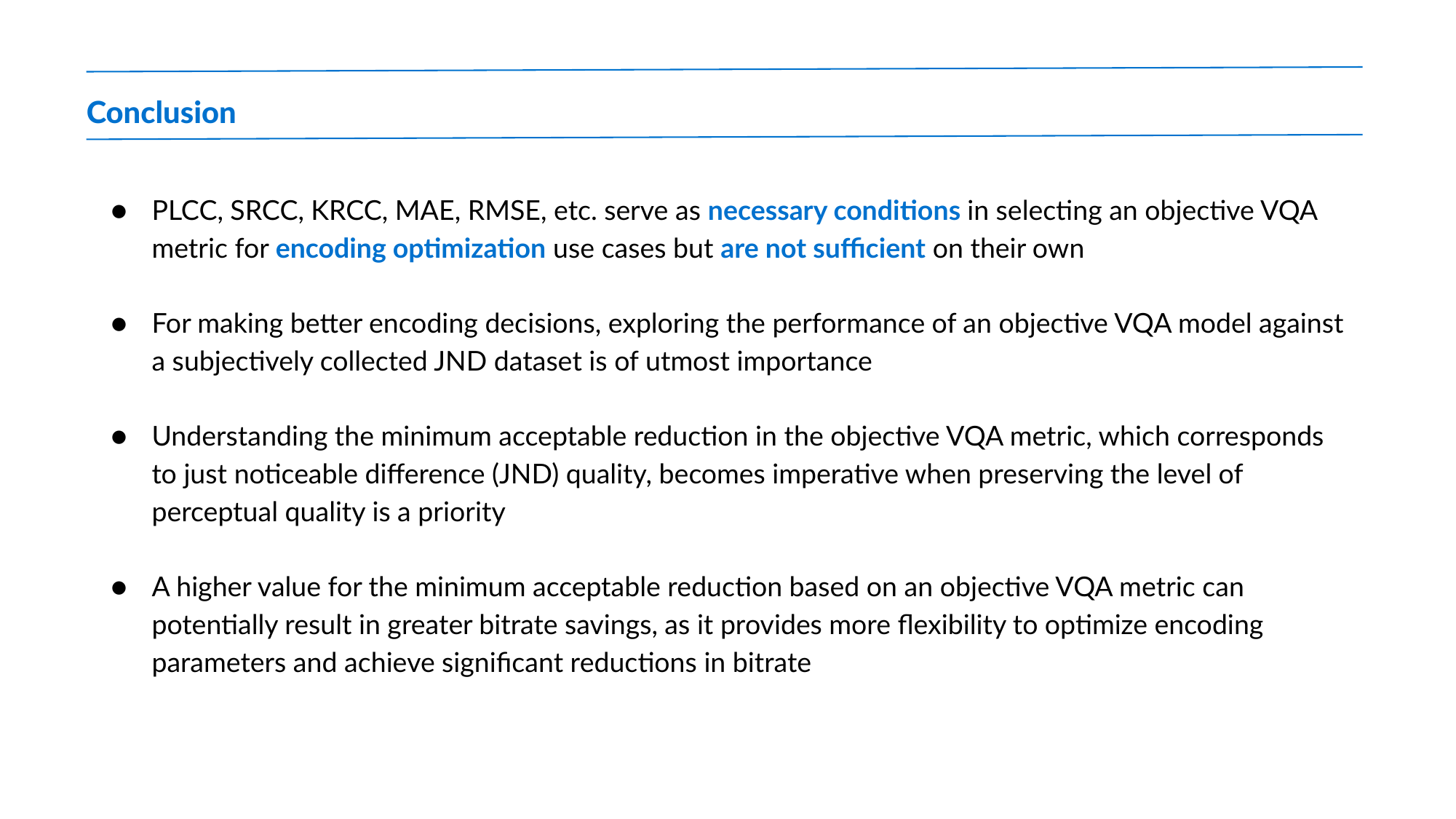

Conclusion
PLCC, SRCC, KRCC, MAE, RMSE, etc. serve as necessary conditions in selecting an objective VQA metric for encoding optimization use cases but are not sufficient on their own

For making better encoding decisions, exploring the performance of an objective VQA model against a subjectively collected JND dataset is of utmost importance

Understanding the minimum acceptable reduction in the objective VQA metric, which corresponds to just noticeable difference (JND) quality, becomes imperative when preserving the level of perceptual quality is a priority

A higher value for the minimum acceptable reduction based on an objective VQA metric can potentially result in greater bitrate savings, as it provides more flexibility to optimize encoding parameters and achieve significant reductions in bitrate